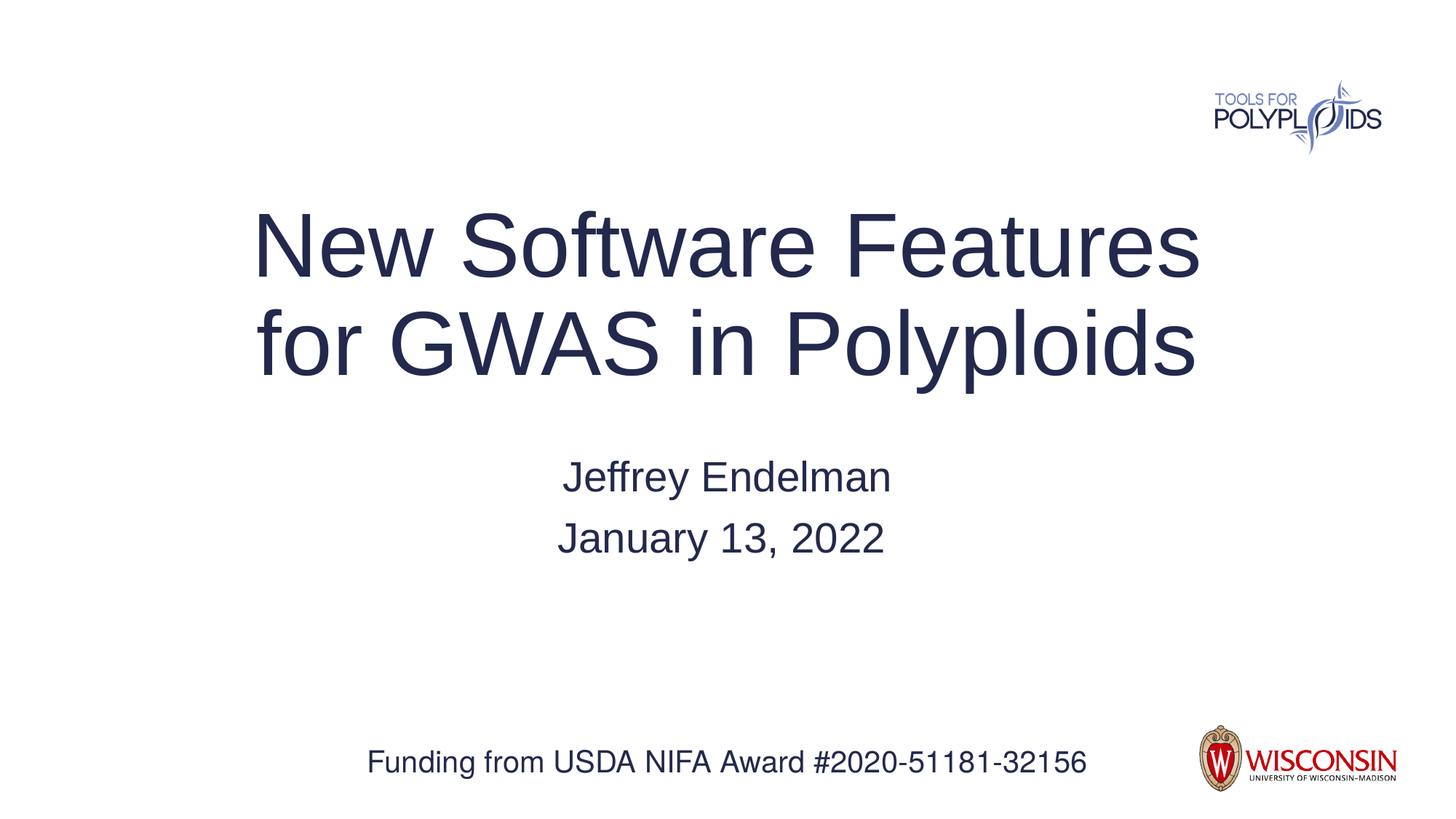

# New Software Features for GWAS in Polyploids
Jeffrey Endelman
January 13, 2022
Funding from USDA NIFA Award #2020-51181-32156